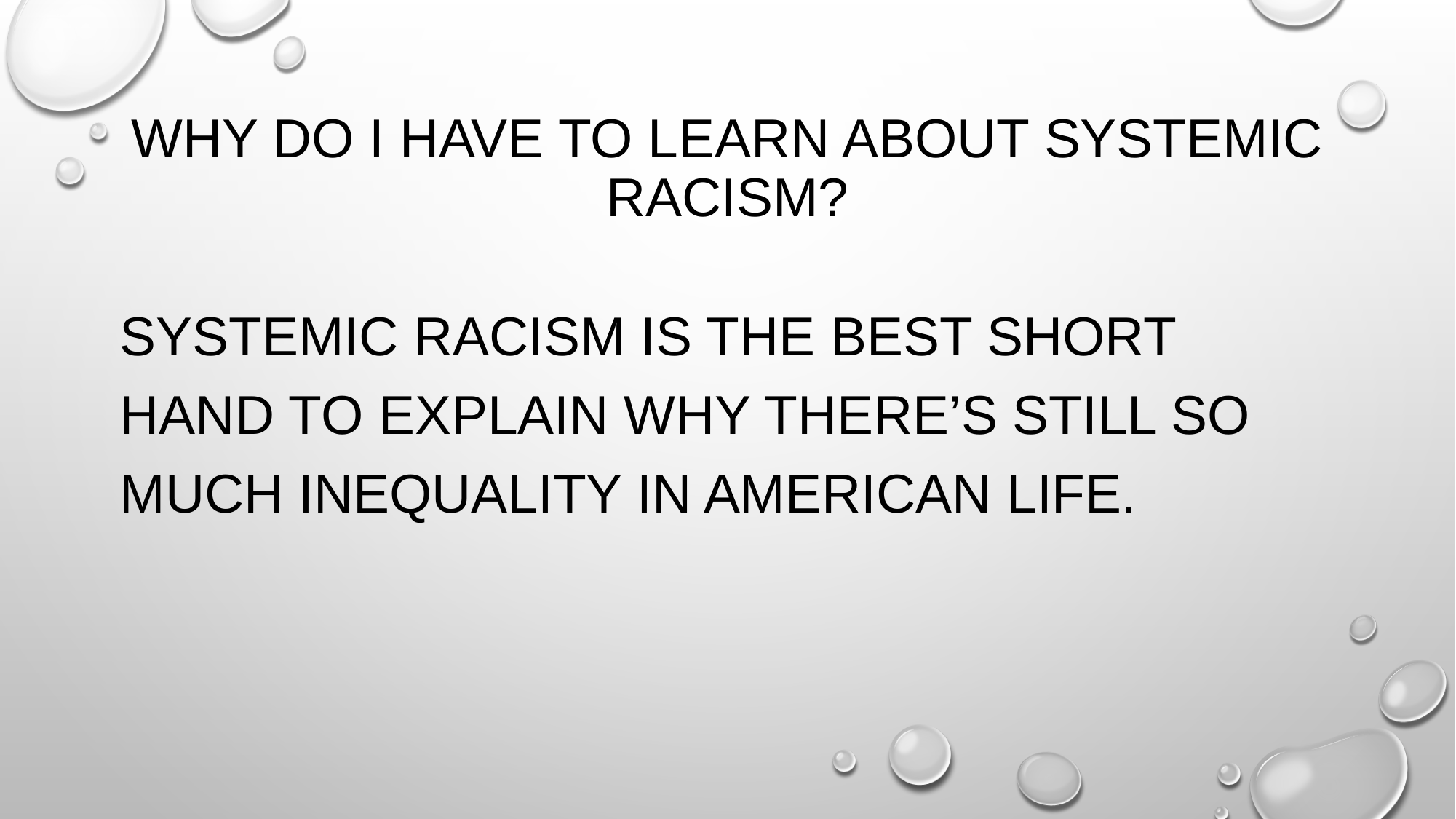

# Why do I have to learn about systemic racism?
Systemic racism is the best short hand to explain why there’s still so much inequality in American life.